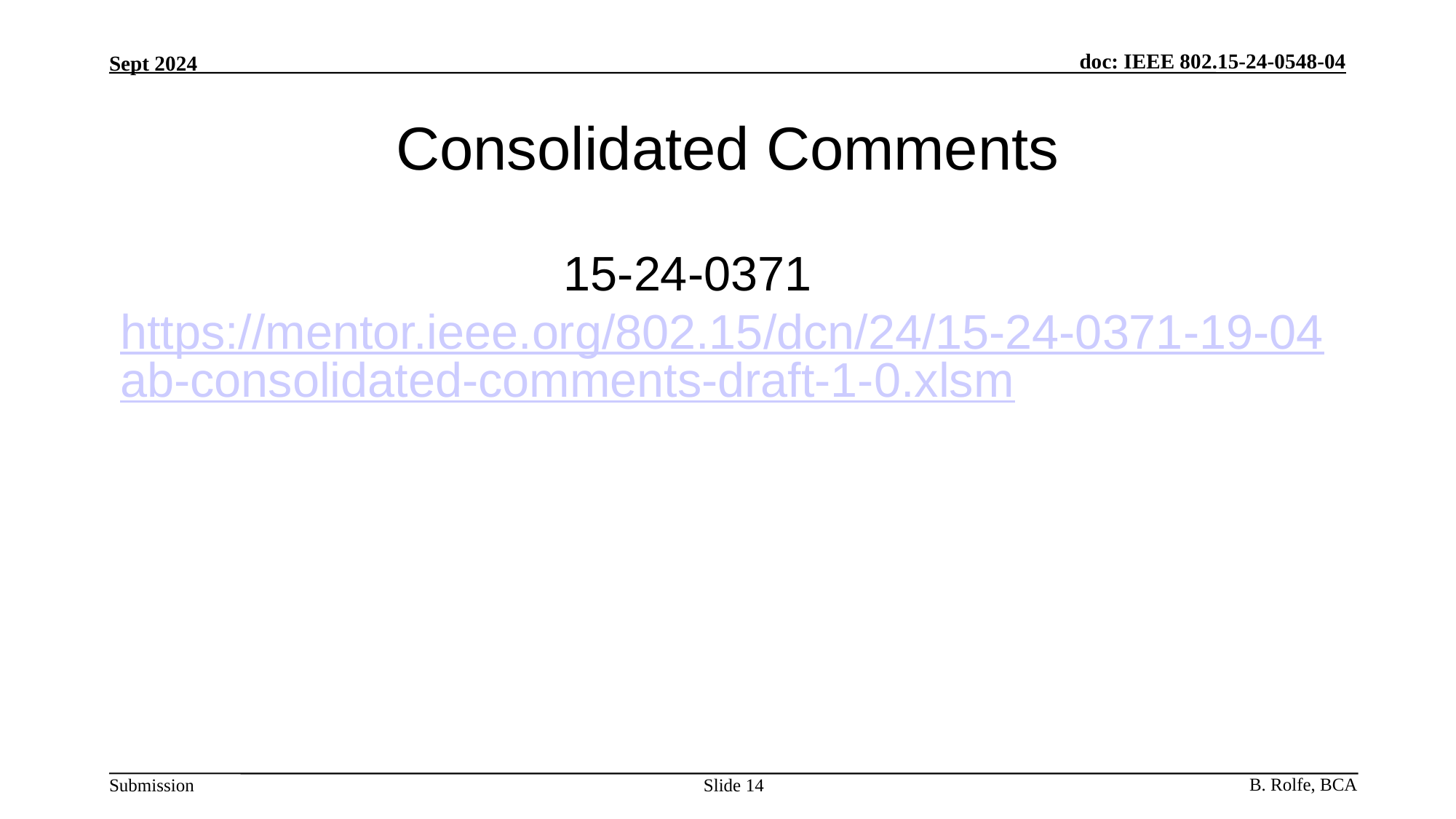

# Consolidated Comments
15-24-0371	https://mentor.ieee.org/802.15/dcn/24/15-24-0371-19-04ab-consolidated-comments-draft-1-0.xlsm

Slide 14